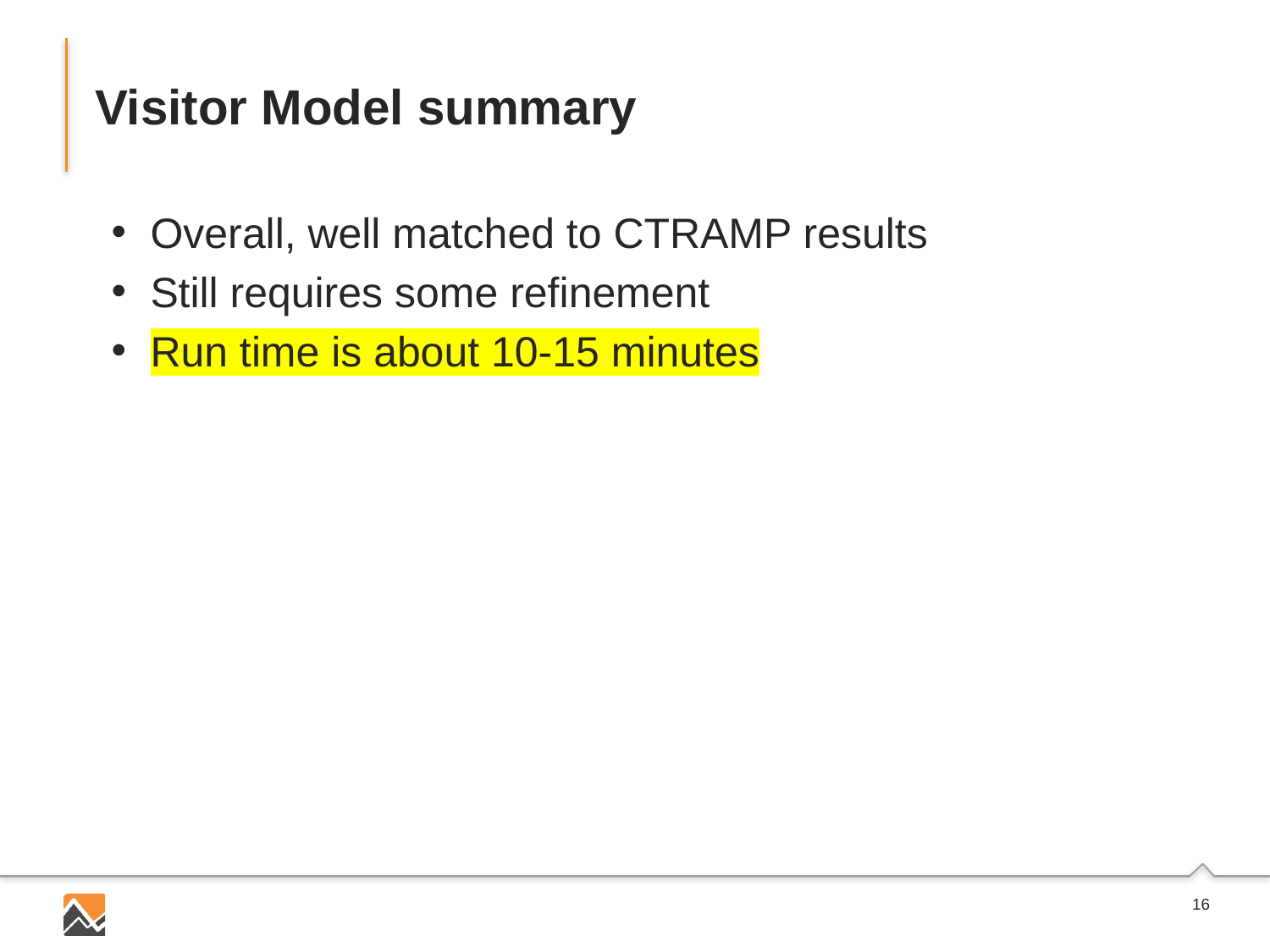

# Visitor Model summary
Overall, well matched to CTRAMP results
Still requires some refinement
Run time is about 10-15 minutes